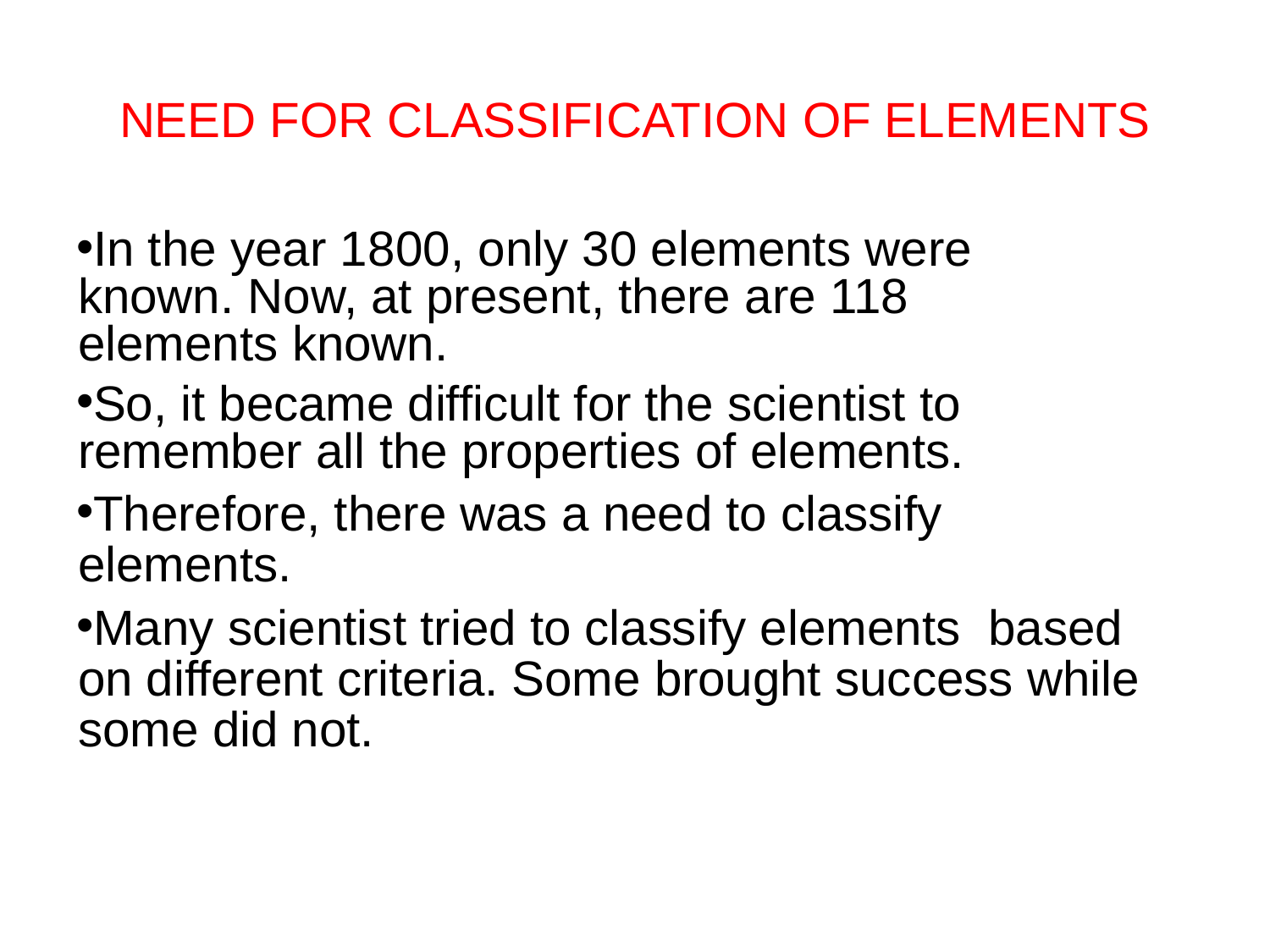

# NEED FOR CLASSIFICATION OF ELEMENTS
In the year 1800, only 30 elements were  known. Now, at present, there are 118  elements known.
So, it became difficult for the scientist to  remember all the properties of elements.
Therefore, there was a need to classify  elements.
Many scientist tried to classify elements  based on different criteria. Some brought success while some did not.